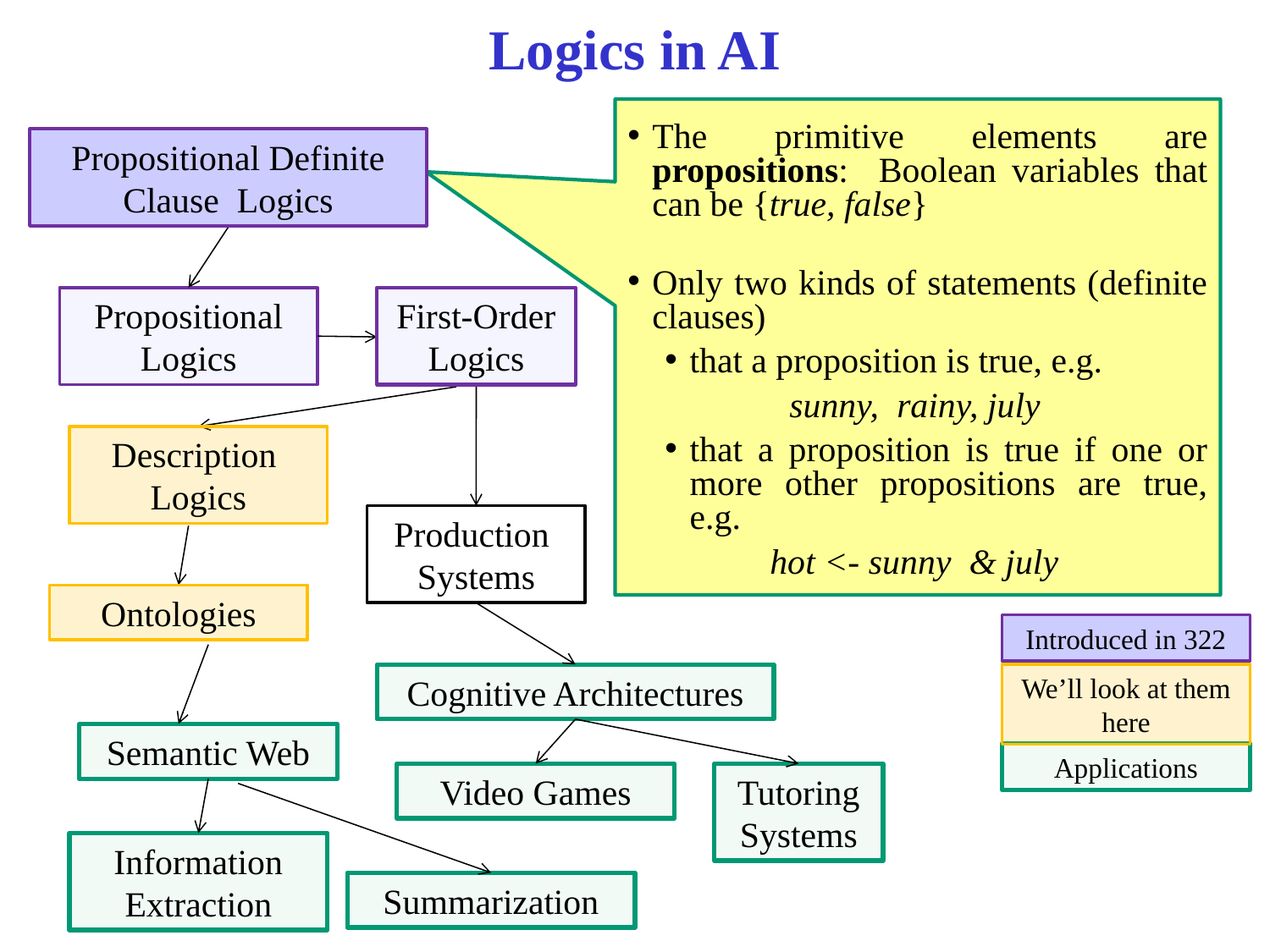

# Logics in AI

The primitive elements are propositions:  Boolean variables that can be {true, false}

Only two kinds of statements (definite clauses)
that a proposition is true, e.g.
              sunny,  rainy, july
that a proposition is true if one or more other propositions are true, e.g.
                hot <- sunny  & july

Propositional Definite Clause  Logics
Propositional Logics
First-Order Logics
Description  Logics
Production
Systems
Ontologies
Introduced in 322
Cognitive Architectures
We’ll look at them here
Semantic Web
Applications
Video Games
Tutoring Systems
Information Extraction
Summarization